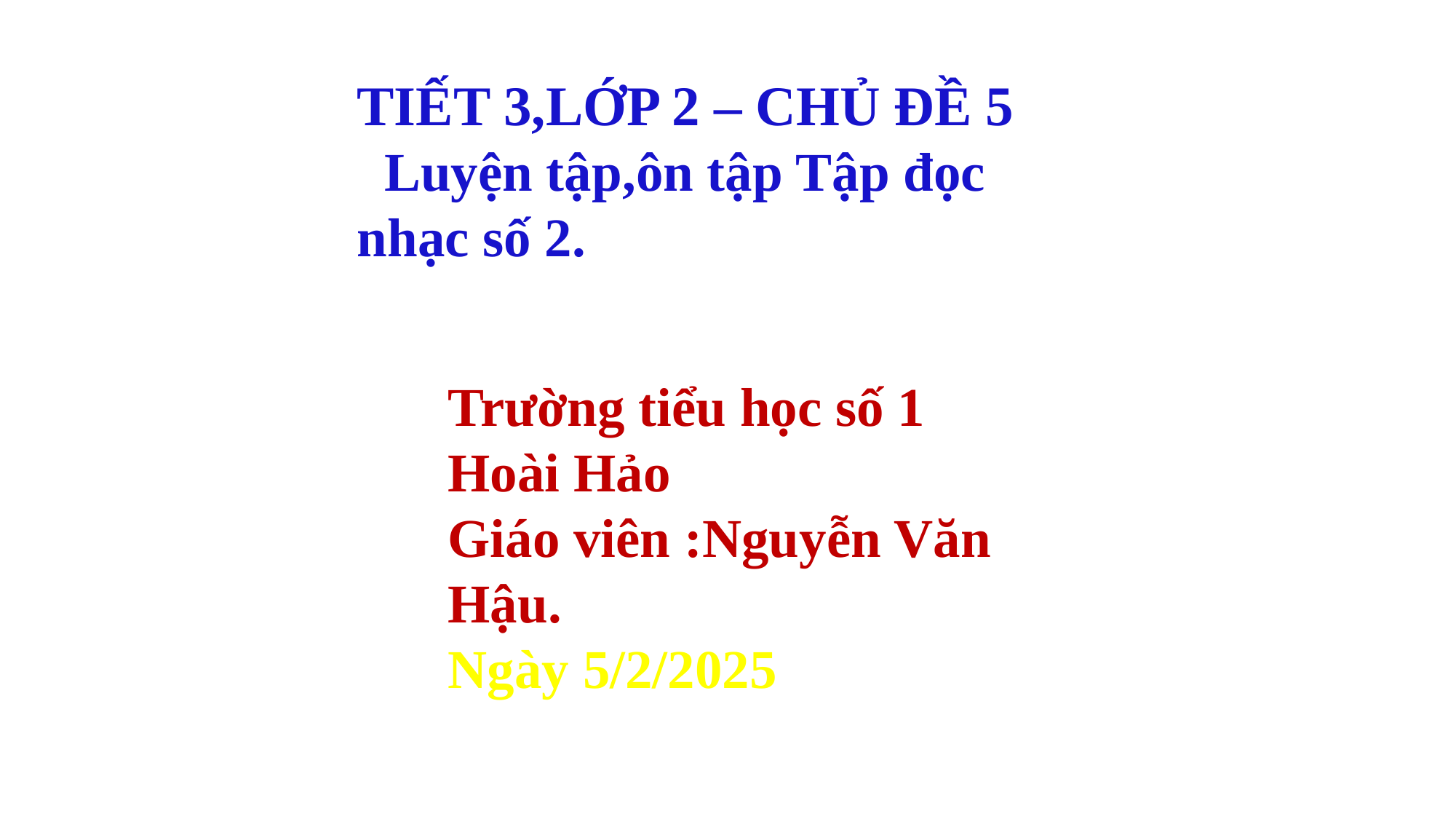

TIẾT 3,LỚP 2 – CHỦ ĐỀ 5
  Luyện tập,ôn tập Tập đọc nhạc số 2.

Trường tiểu học số 1 Hoài Hảo
Giáo viên :Nguyễn Văn Hậu.
Ngày 5/2/2025